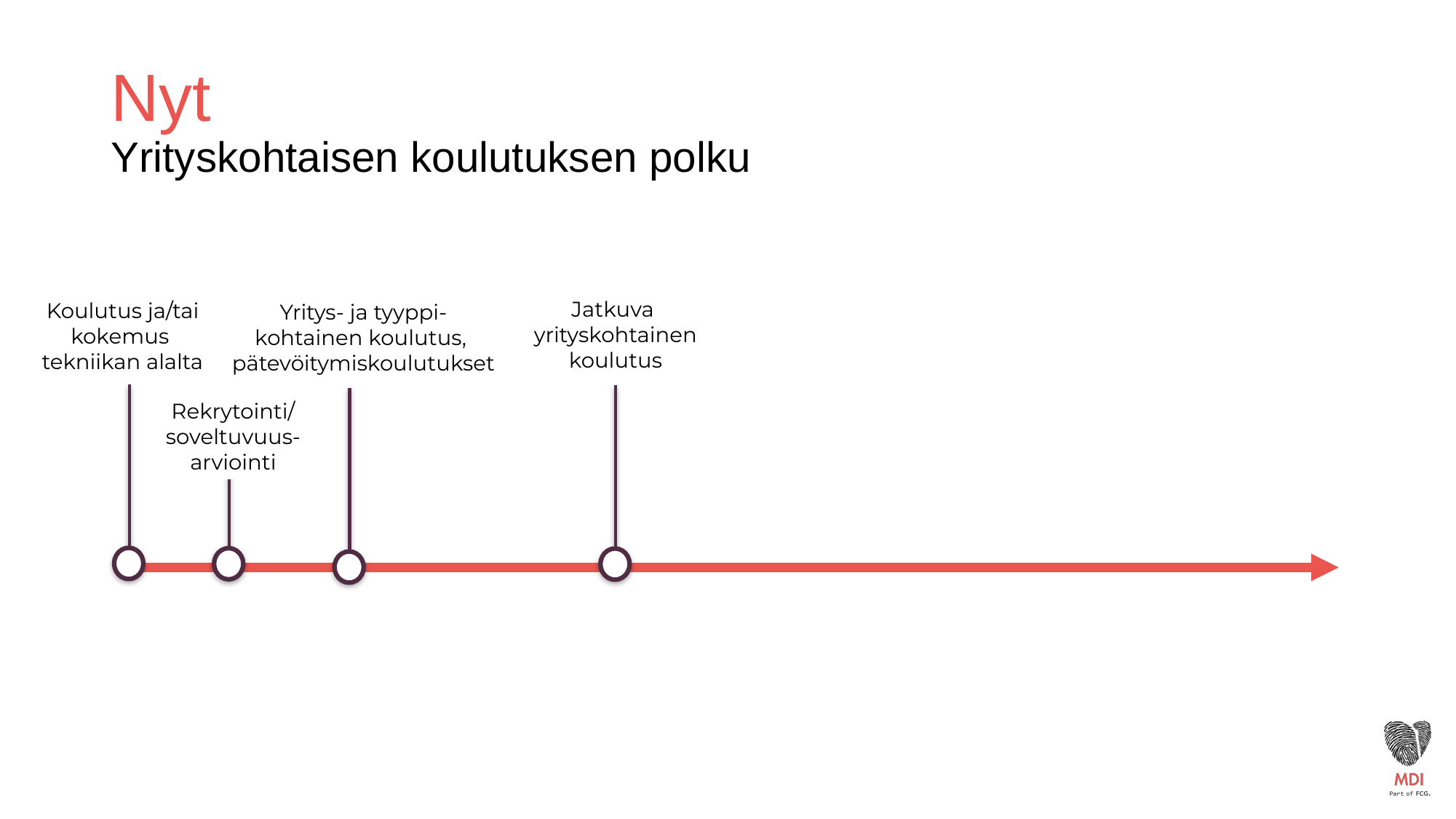

# Nyt Yrityskohtaisen koulutuksen polku
Jatkuva
yrityskohtainen
koulutus
Koulutus ja/tai kokemus
tekniikan alalta
Yritys- ja tyyppi-
kohtainen koulutus,
pätevöitymiskoulutukset

Rekrytointi/
soveltuvuus-
arviointi